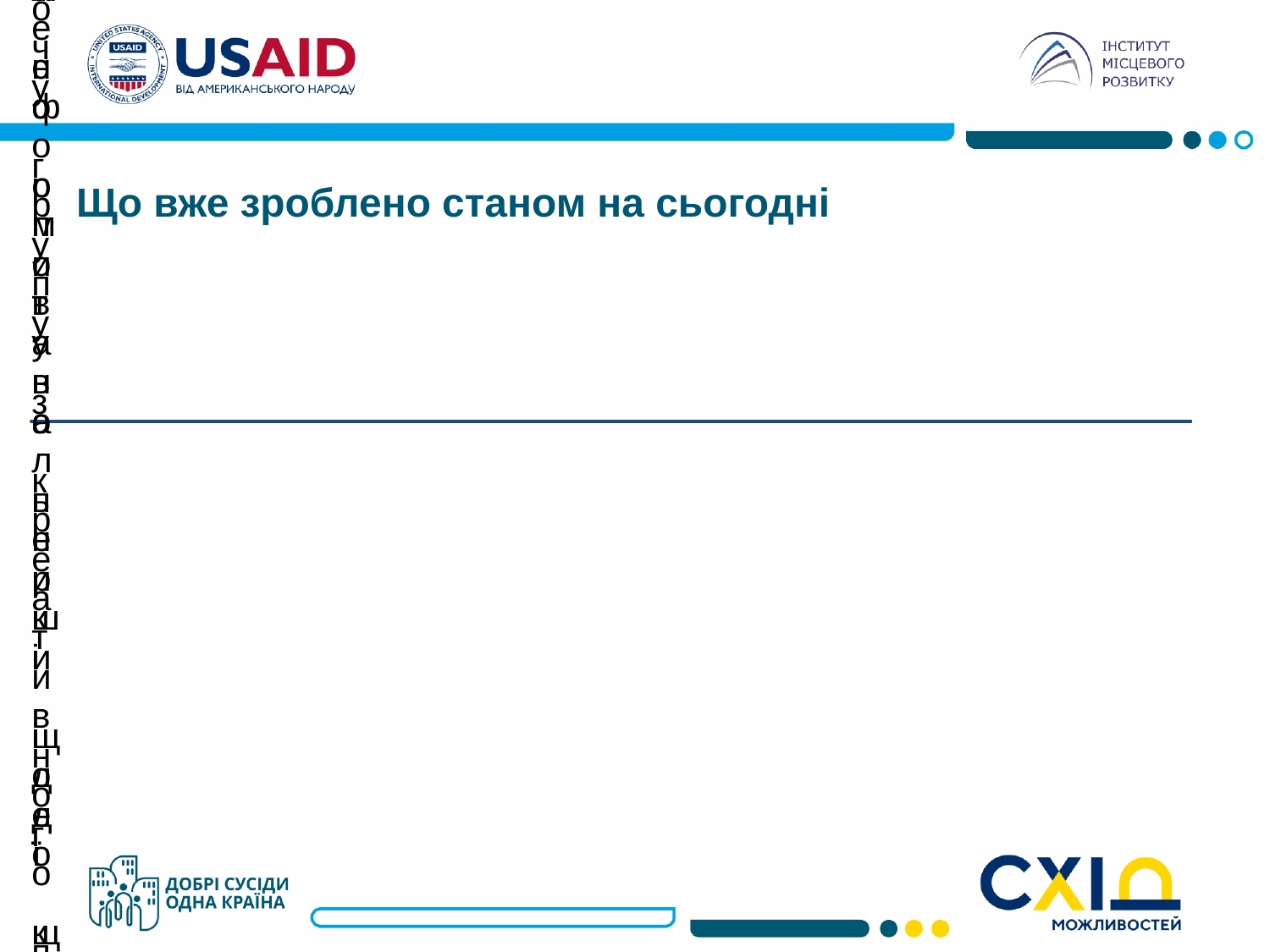

# Що вже зроблено станом на сьогодні